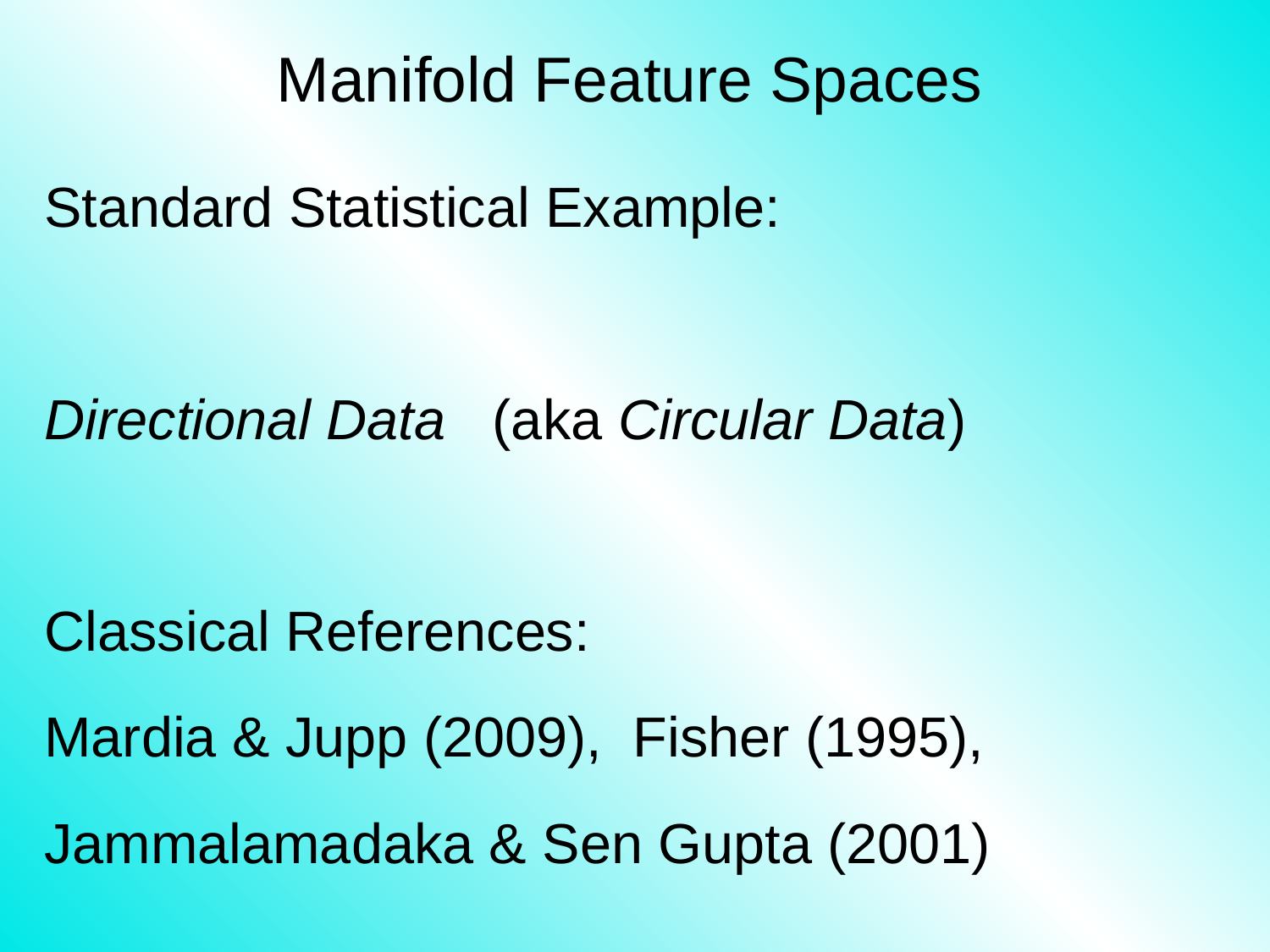

# Manifold Feature Spaces
Standard Statistical Example:

Directional Data   (aka Circular Data)

Classical References:
Mardia & Jupp (2009),  Fisher (1995),
Jammalamadaka & Sen Gupta (2001)